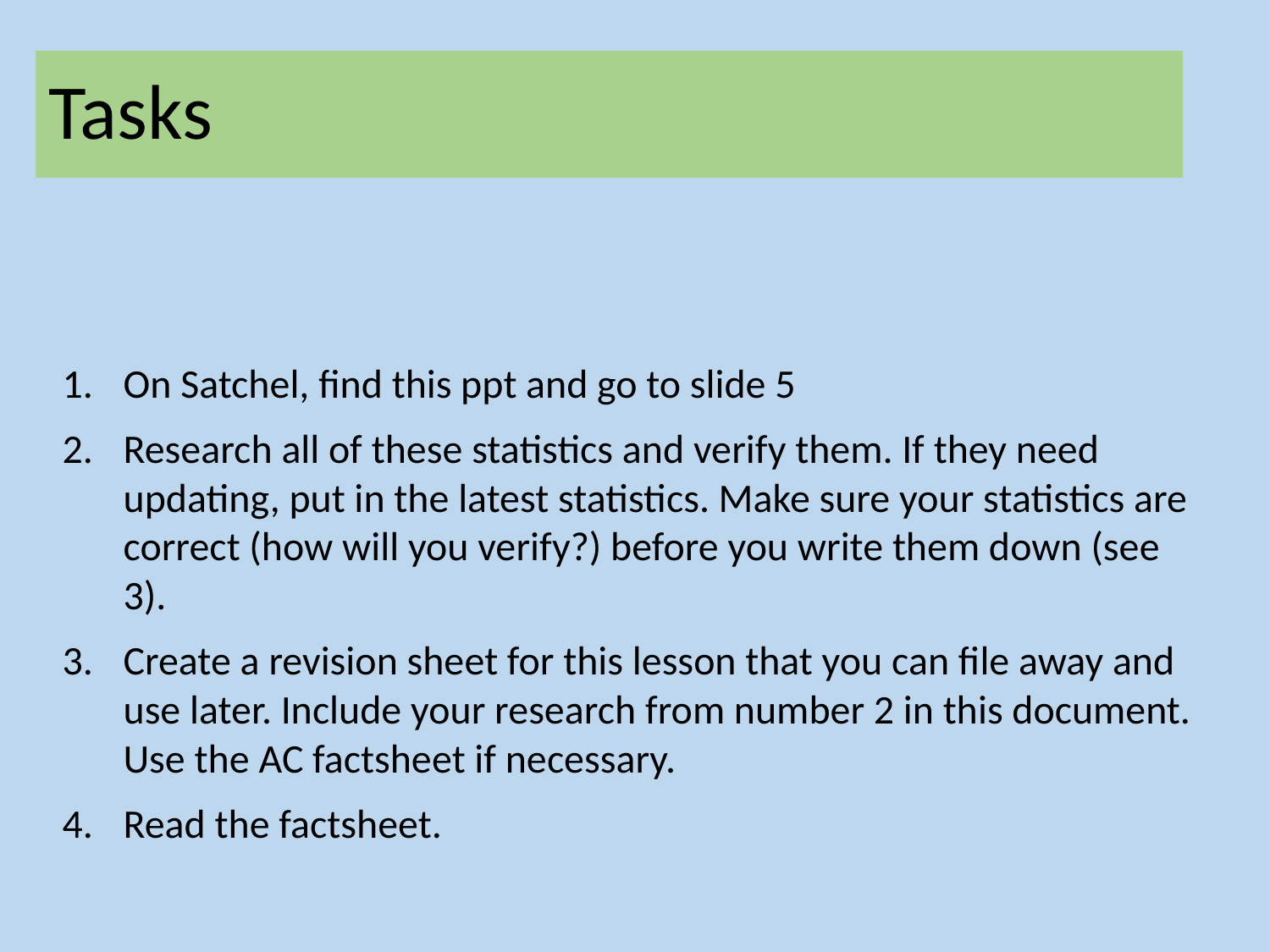

# Tasks
On Satchel, find this ppt and go to slide 5
Research all of these statistics and verify them. If they need updating, put in the latest statistics. Make sure your statistics are correct (how will you verify?) before you write them down (see 3).
Create a revision sheet for this lesson that you can file away and use later. Include your research from number 2 in this document. Use the AC factsheet if necessary.
Read the factsheet.